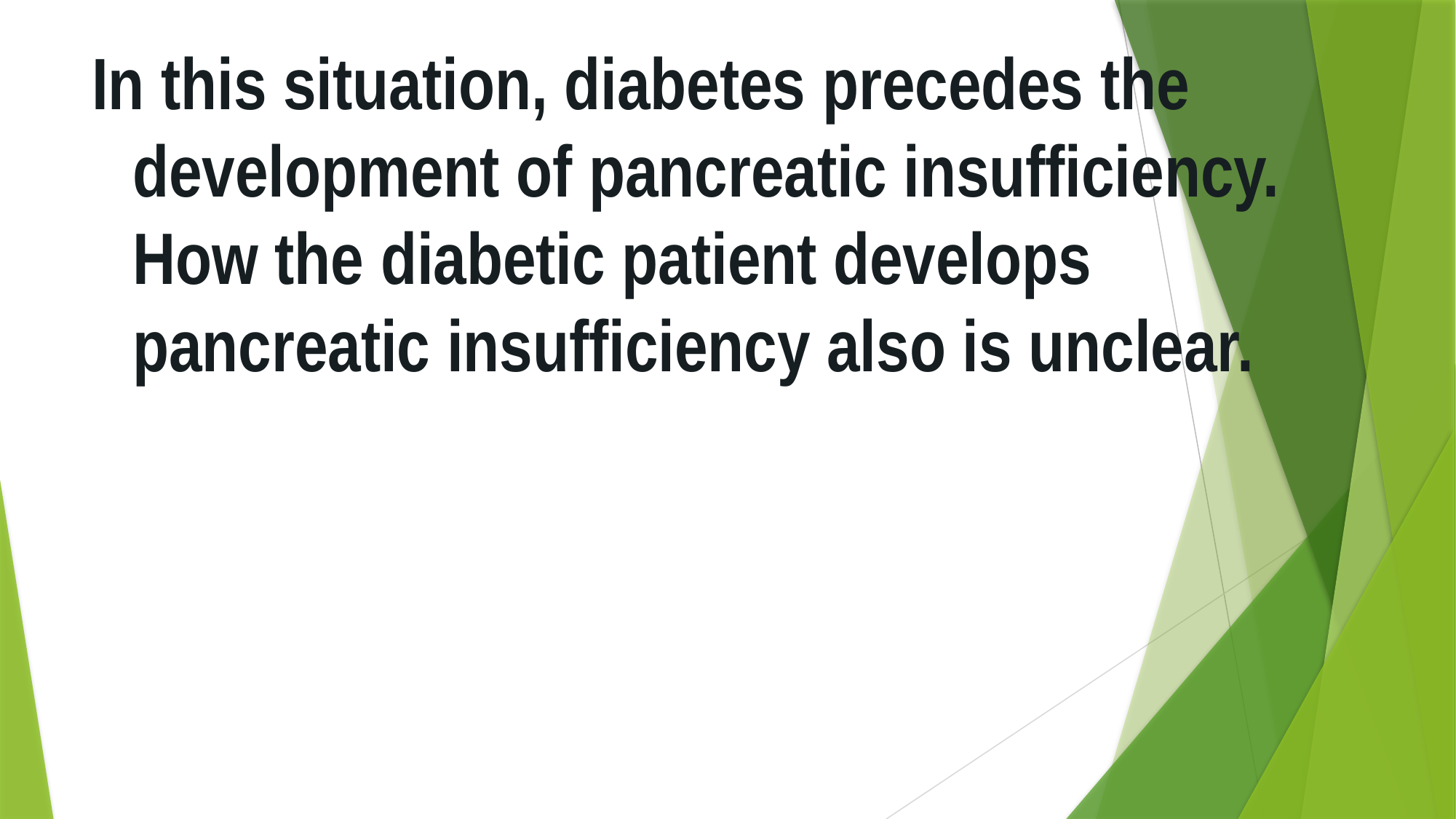

In this situation, diabetes precedes the development of pancreatic insufficiency. How the diabetic patient develops pancreatic insufficiency also is unclear.